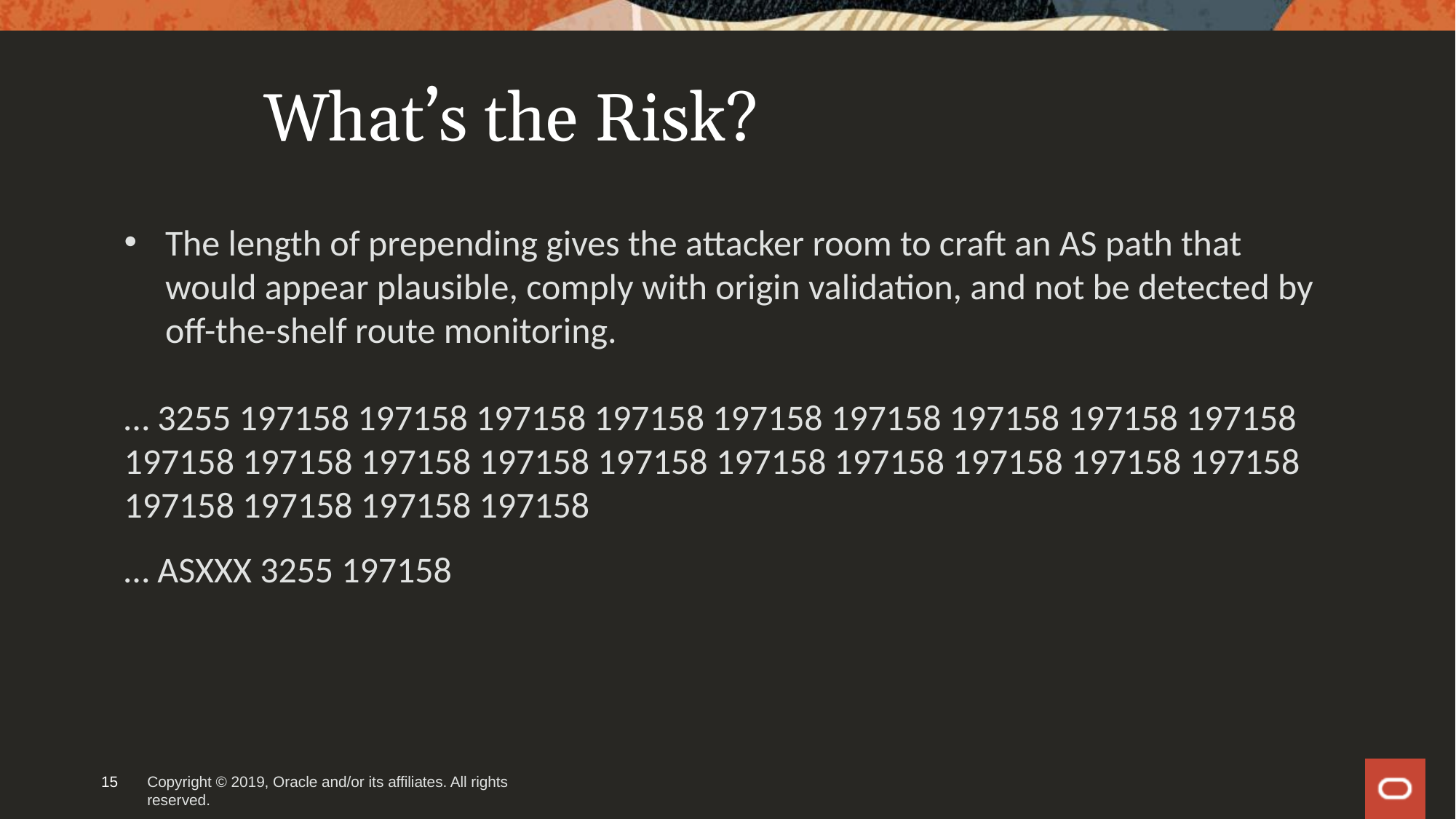

# What’s the Risk?

The length of prepending gives the attacker room to craft an AS path that would appear plausible, comply with origin validation, and not be detected by off-the-shelf route monitoring.

… 3255 197158 197158 197158 197158 197158 197158 197158 197158 197158 197158 197158 197158 197158 197158 197158 197158 197158 197158 197158 197158 197158 197158 197158

… ASXXX 3255 197158

15
Copyright © 2019, Oracle and/or its affiliates. All rights reserved.